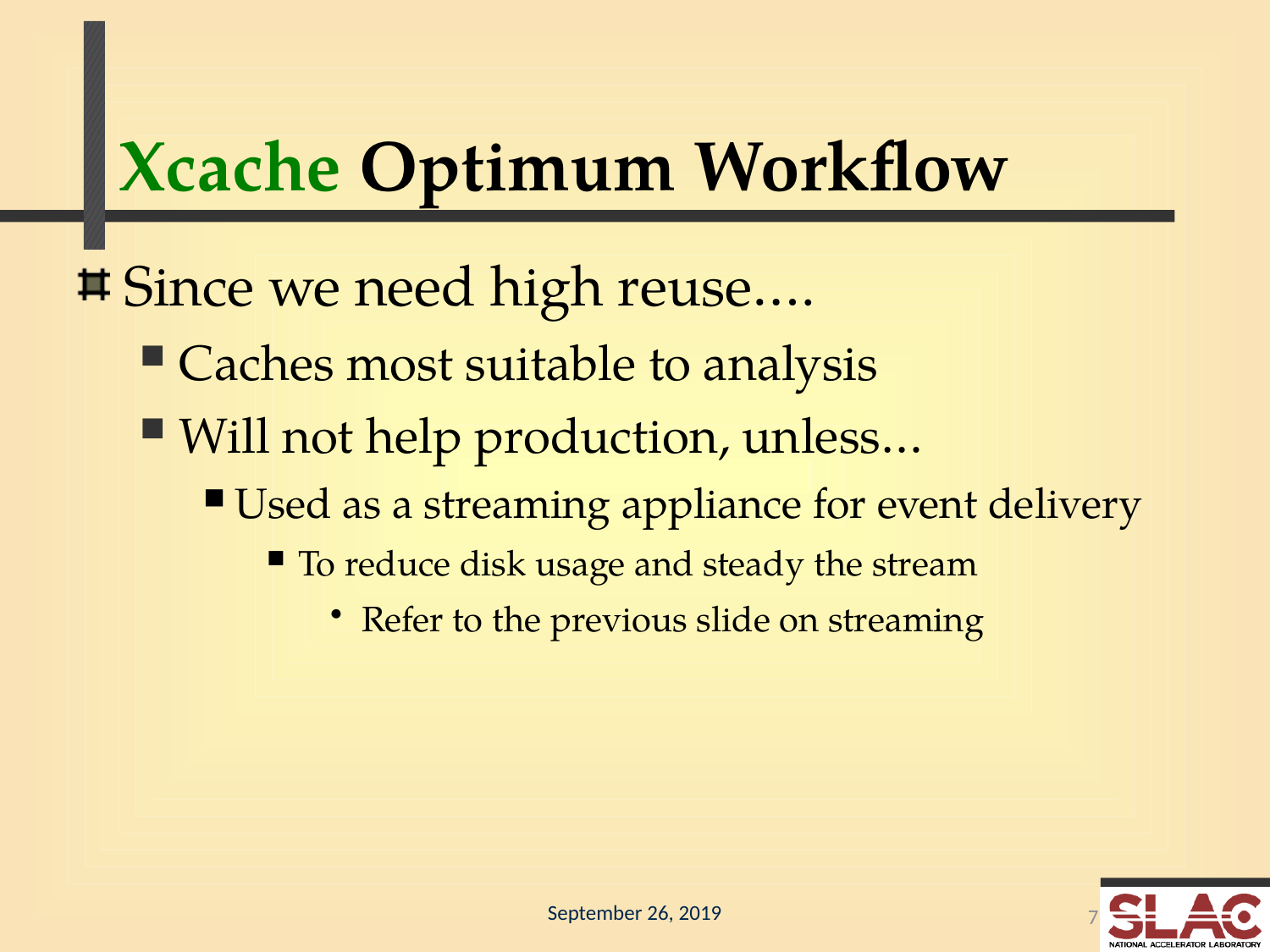

# Xcache Optimum Workflow
Since we need high reuse….
Caches most suitable to analysis
Will not help production, unless…
Used as a streaming appliance for event delivery
To reduce disk usage and steady the stream
Refer to the previous slide on streaming
September 26, 2019
7